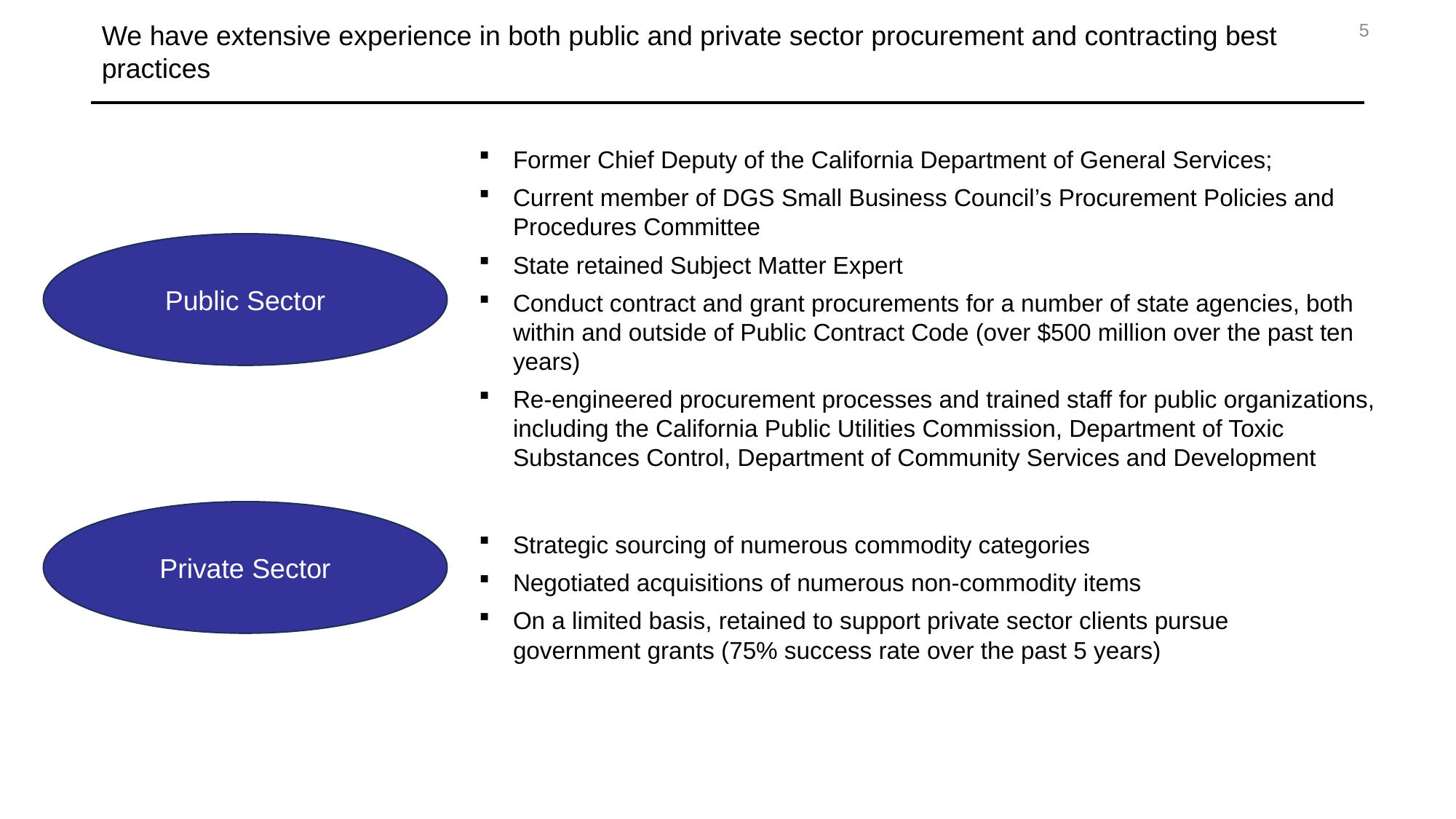

We have extensive experience in both public and private sector procurement and contracting best practices
5
Former Chief Deputy of the California Department of General Services;
Current member of DGS Small Business Council’s Procurement Policies and Procedures Committee
State retained Subject Matter Expert
Conduct contract and grant procurements for a number of state agencies, both within and outside of Public Contract Code (over $500 million over the past ten years)
Re-engineered procurement processes and trained staff for public organizations, including the California Public Utilities Commission, Department of Toxic Substances Control, Department of Community Services and Development
Public Sector
Private Sector
Strategic sourcing of numerous commodity categories
Negotiated acquisitions of numerous non-commodity items
On a limited basis, retained to support private sector clients pursue government grants (75% success rate over the past 5 years)